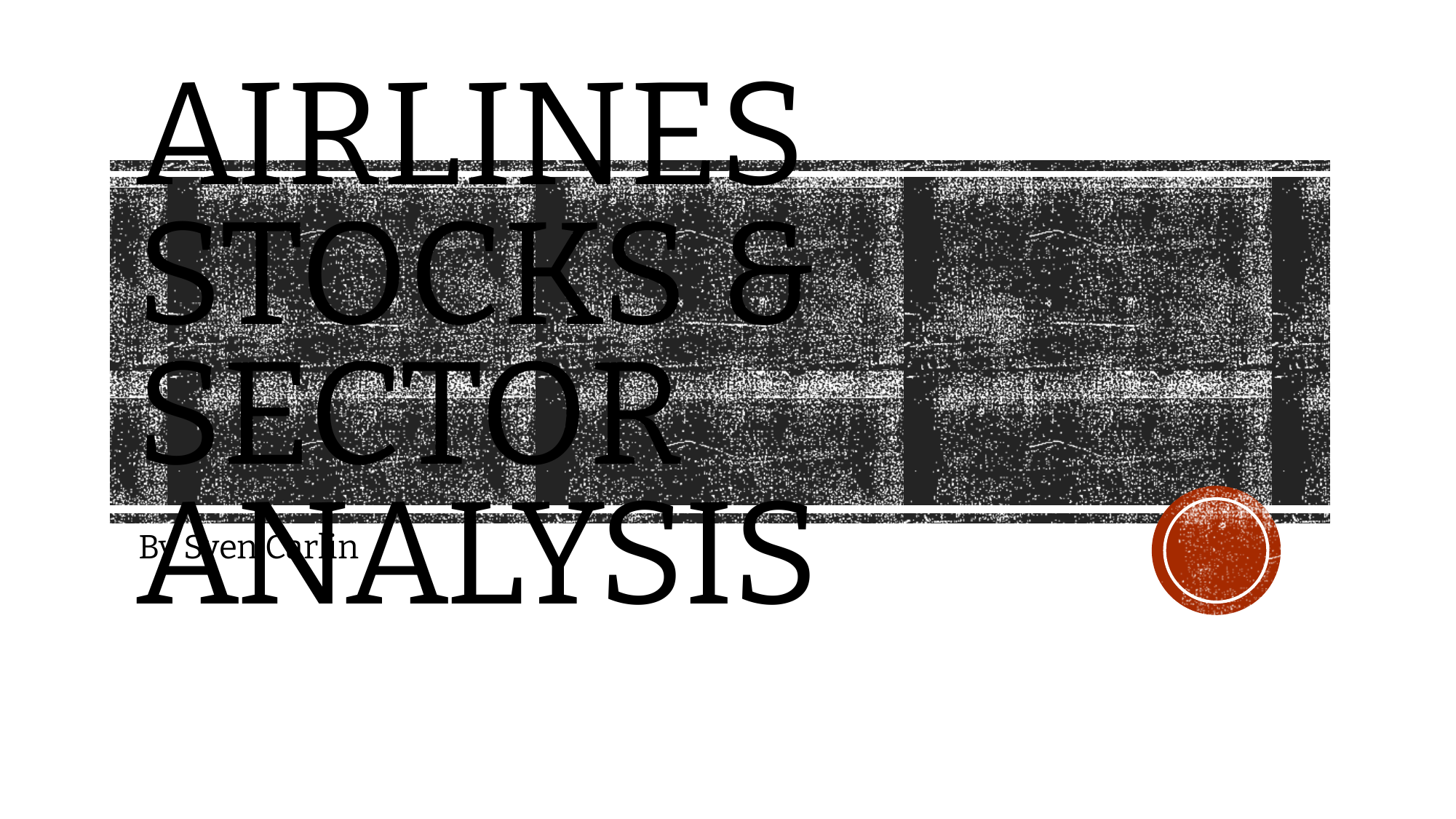

# AIRLINES STOCKS & SECTOR ANALYSIS
By Sven Carlin